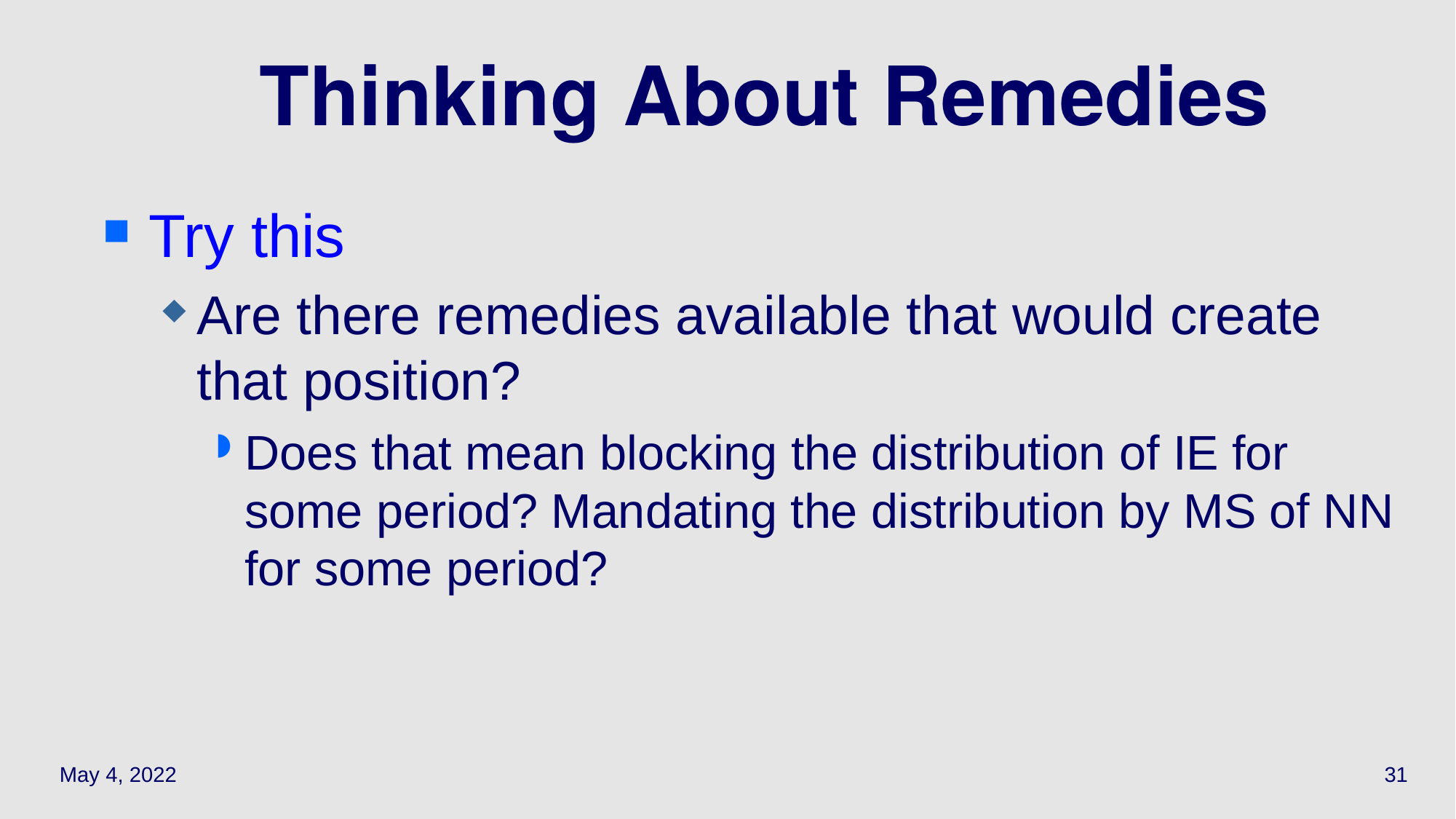

# Thinking About Remedies
Try this
Are there remedies available that would create that position?
Does that mean blocking the distribution of IE for some period? Mandating the distribution by MS of NN for some period?
May 4, 2022
31